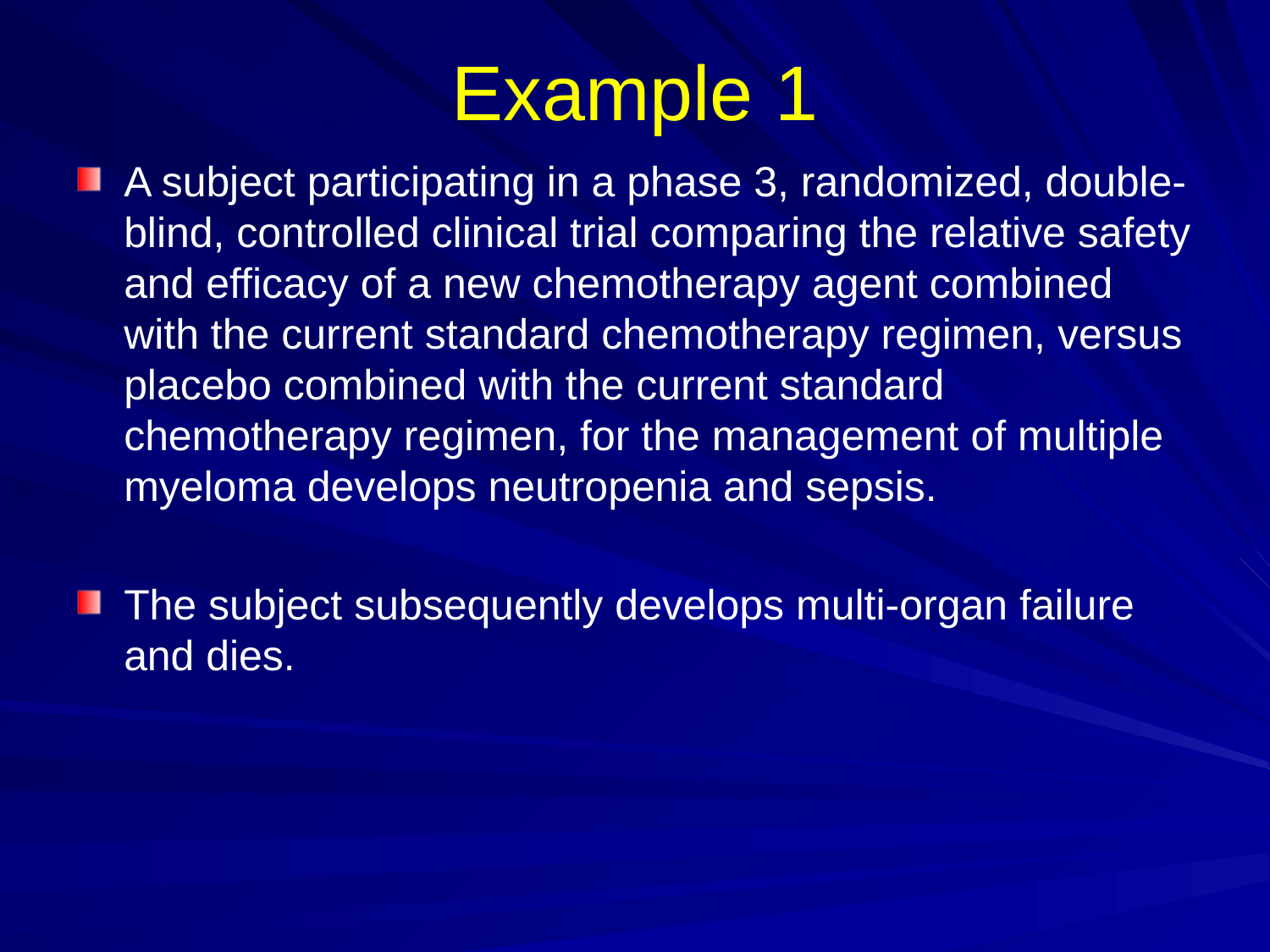

# Example 1
A subject participating in a phase 3, randomized, double-blind, controlled clinical trial comparing the relative safety and efficacy of a new chemotherapy agent combined with the current standard chemotherapy regimen, versus placebo combined with the current standard chemotherapy regimen, for the management of multiple myeloma develops neutropenia and sepsis.

The subject subsequently develops multi-organ failure and dies.